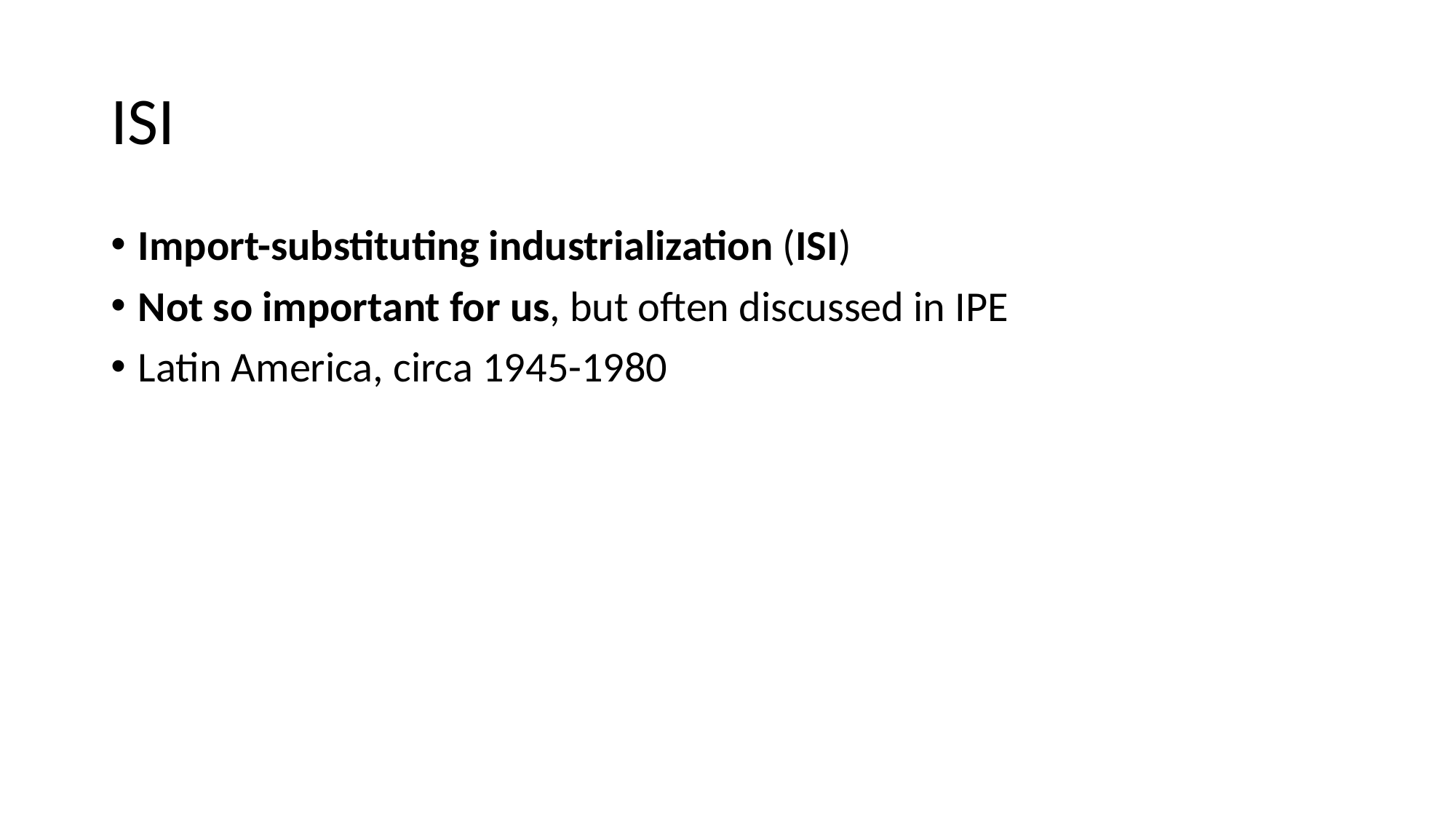

# ISI
Import-substituting industrialization (ISI)
Not so important for us, but often discussed in IPE
Latin America, circa 1945-1980